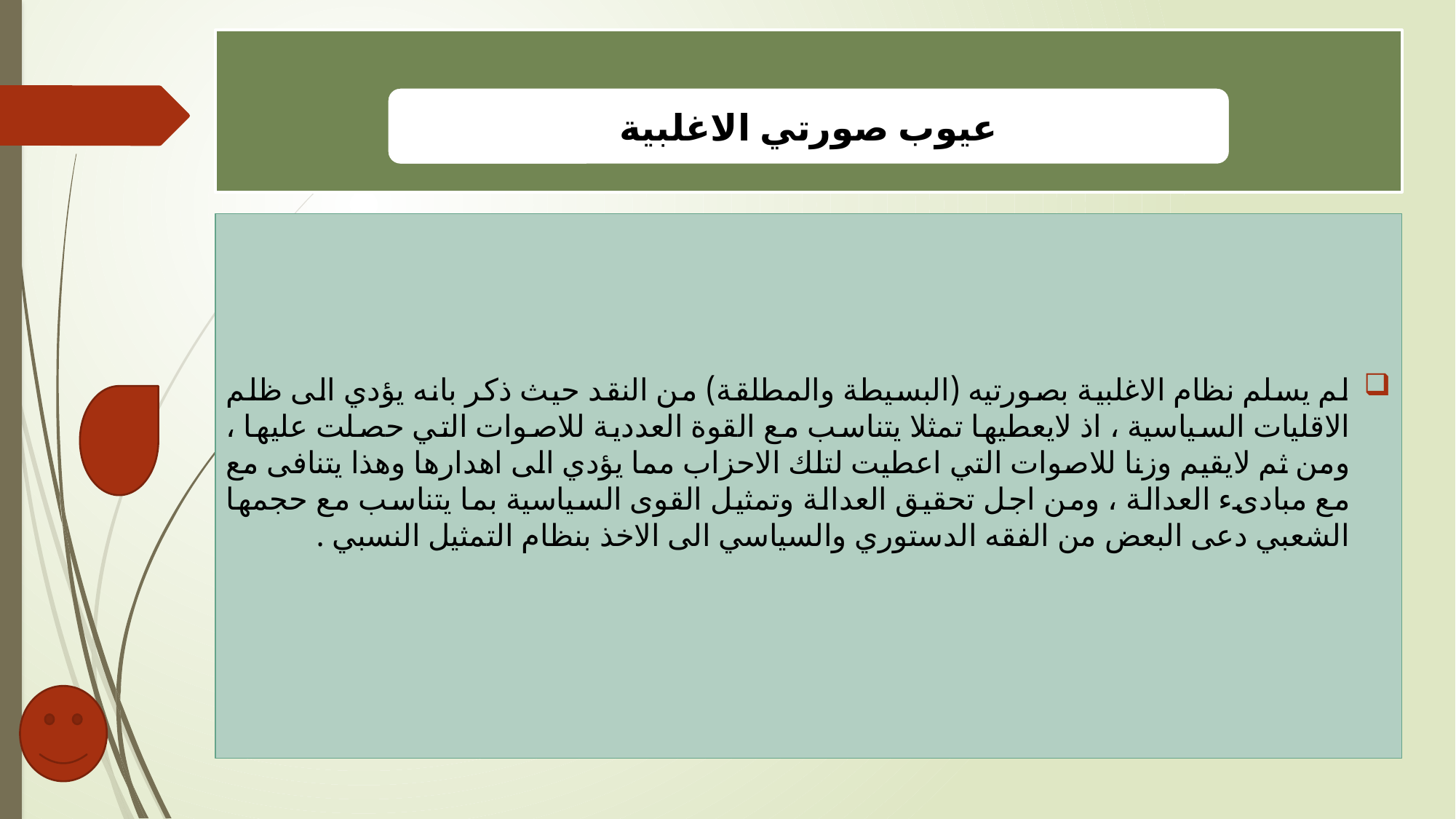

#
عيوب صورتي الاغلبية

لم يسلم نظام الاغلبية بصورتيه (البسيطة والمطلقة) من النقد حيث ذكر بانه يؤدي الى ظلم الاقليات السياسية ، اذ لايعطيها تمثلا يتناسب مع القوة العددية للاصوات التي حصلت عليها ، ومن ثم لايقيم وزنا للاصوات التي اعطيت لتلك الاحزاب مما يؤدي الى اهدارها وهذا يتنافى مع مع مبادىء العدالة ، ومن اجل تحقيق العدالة وتمثيل القوى السياسية بما يتناسب مع حجمها الشعبي دعى البعض من الفقه الدستوري والسياسي الى الاخذ بنظام التمثيل النسبي .